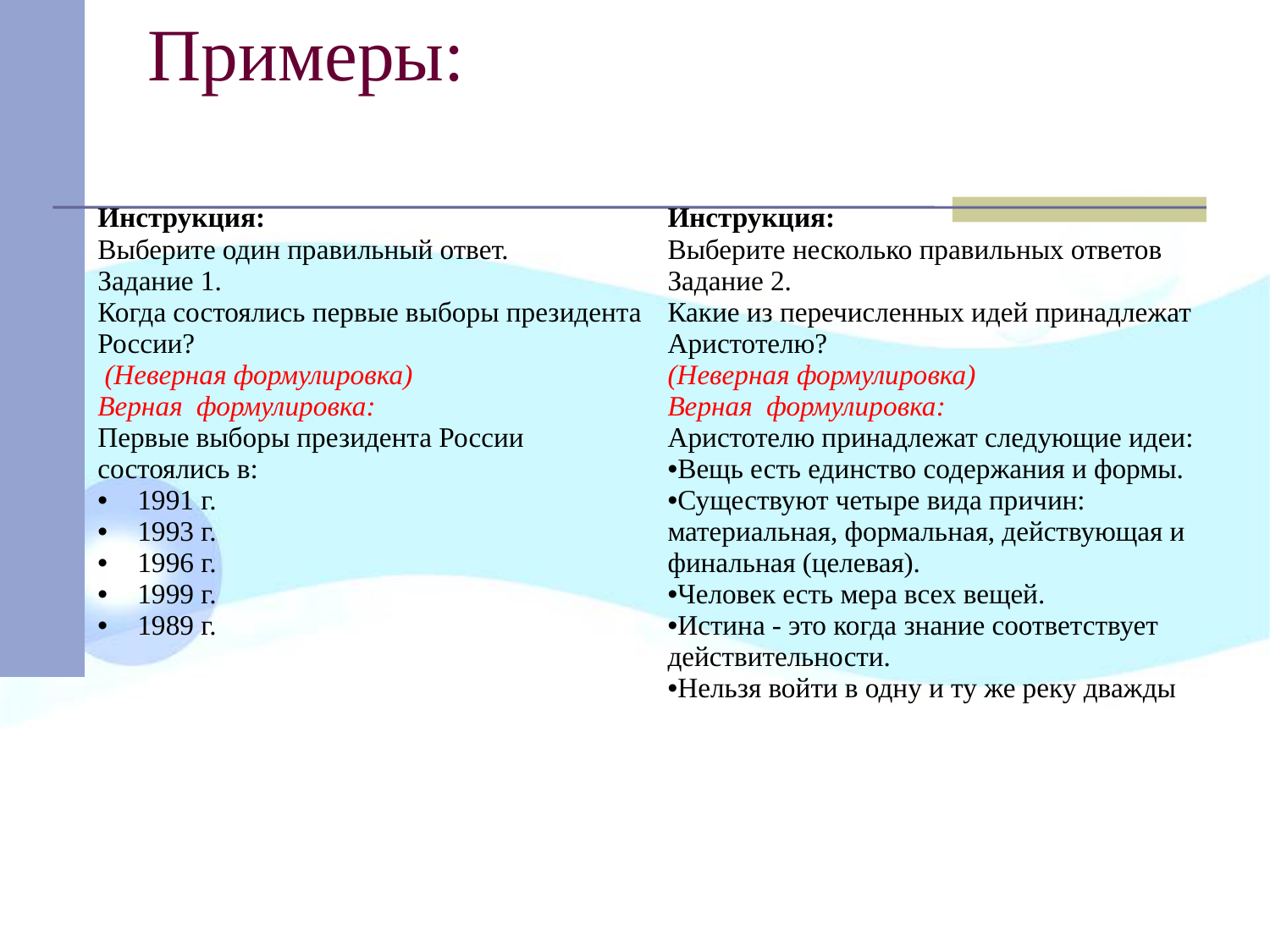

# Примеры:
| Инструкция: Выберите один правильный ответ. Задание 1. Когда состоялись первые выборы президента России? (Неверная формулировка) Верная формулировка: Первые выборы президента России состоялись в: 1991 г. 1993 г. 1996 г. 1999 г. 1989 г. | Инструкция: Выберите несколько правильных ответов Задание 2. Какие из перечисленных идей принадлежат Аристотелю? (Неверная формулировка) Верная формулировка: Аристотелю принадлежат следующие идеи: Вещь есть единство содержания и формы. Существуют четыре вида причин: материальная, формальная, действующая и финальная (целевая). Человек есть мера всех вещей. Истина - это когда знание соответствует действительности. Нельзя войти в одну и ту же реку дважды |
| --- | --- |